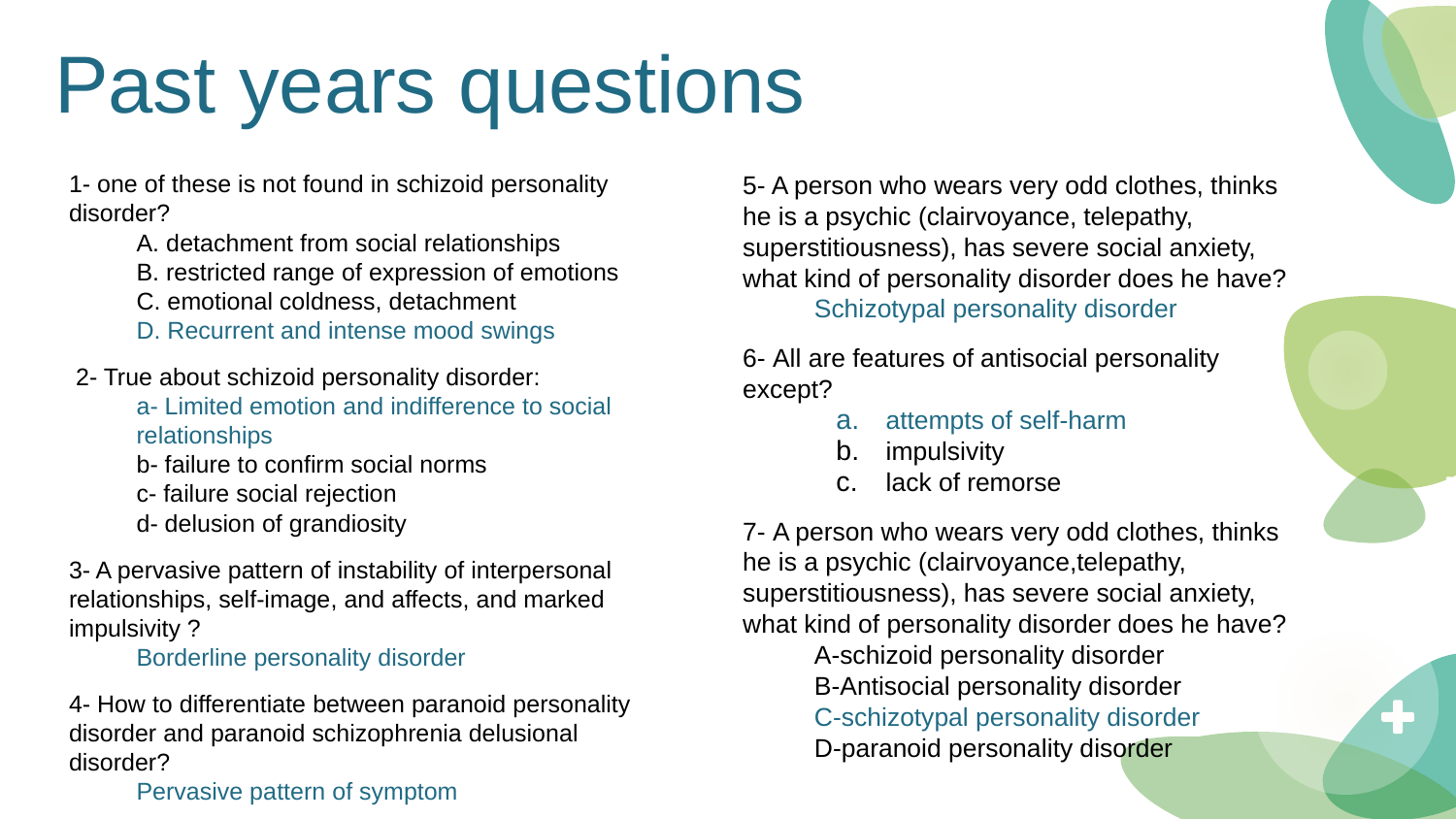

# Past years questions
1- one of these is not found in schizoid personality disorder?
A. detachment from social relationships
B. restricted range of expression of emotions
C. emotional coldness, detachment
D. Recurrent and intense mood swings
 2- True about schizoid personality disorder:
a- Limited emotion and indifference to social relationships
b- failure to confirm social norms
c- failure social rejection
d- delusion of grandiosity
3- A pervasive pattern of instability of interpersonal relationships, self-image, and affects, and marked impulsivity ?
Borderline personality disorder
4- How to differentiate between paranoid personality disorder and paranoid schizophrenia delusional disorder?
Pervasive pattern of symptom

5- A person who wears very odd clothes, thinks he is a psychic (clairvoyance, telepathy, superstitiousness), has severe social anxiety, what kind of personality disorder does he have?
Schizotypal personality disorder
6- All are features of antisocial personality except?
attempts of self-harm
impulsivity
lack of remorse
7- A person who wears very odd clothes, thinks he is a psychic (clairvoyance,telepathy, superstitiousness), has severe social anxiety, what kind of personality disorder does he have?
A-schizoid personality disorder
B-Antisocial personality disorder
C-schizotypal personality disorder
D-paranoid personality disorder